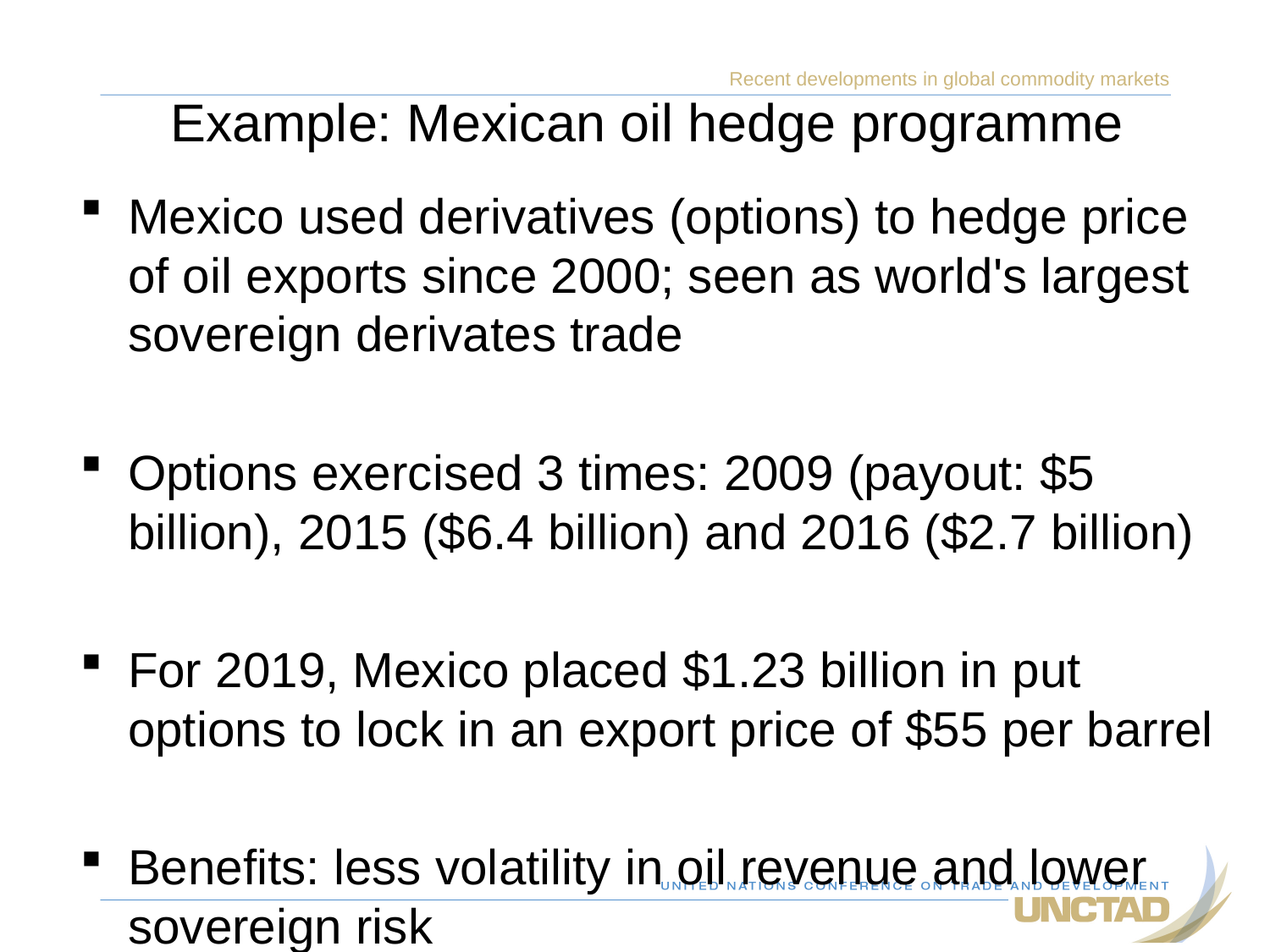

# Example: Mexican oil hedge programme
Recent developments in global commodity markets
Mexico used derivatives (options) to hedge price of oil exports since 2000; seen as world's largest sovereign derivates trade

Options exercised 3 times: 2009 (payout: $5 billion), 2015 ($6.4 billion) and 2016 ($2.7 billion)

For 2019, Mexico placed $1.23 billion in put options to lock in an export price of $55 per barrel

Benefits: less volatility in oil revenue and lower sovereign risk